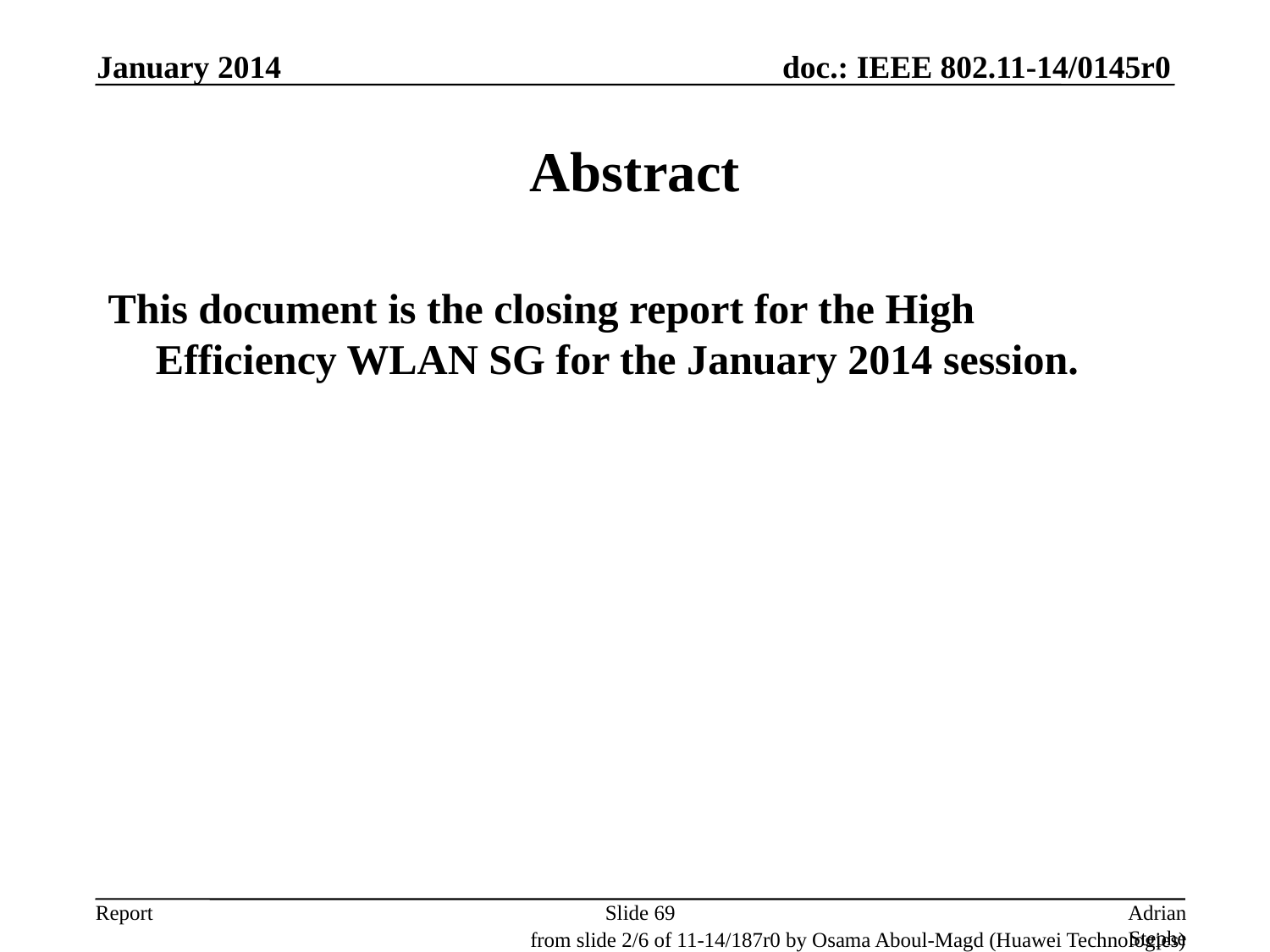

January 2014
# Abstract
This document is the closing report for the High Efficiency WLAN SG for the January 2014 session.
Slide 69
Adrian Stephens, Intel Corporation
from slide 2/6 of 11-14/187r0 by Osama Aboul-Magd (Huawei Technologies)